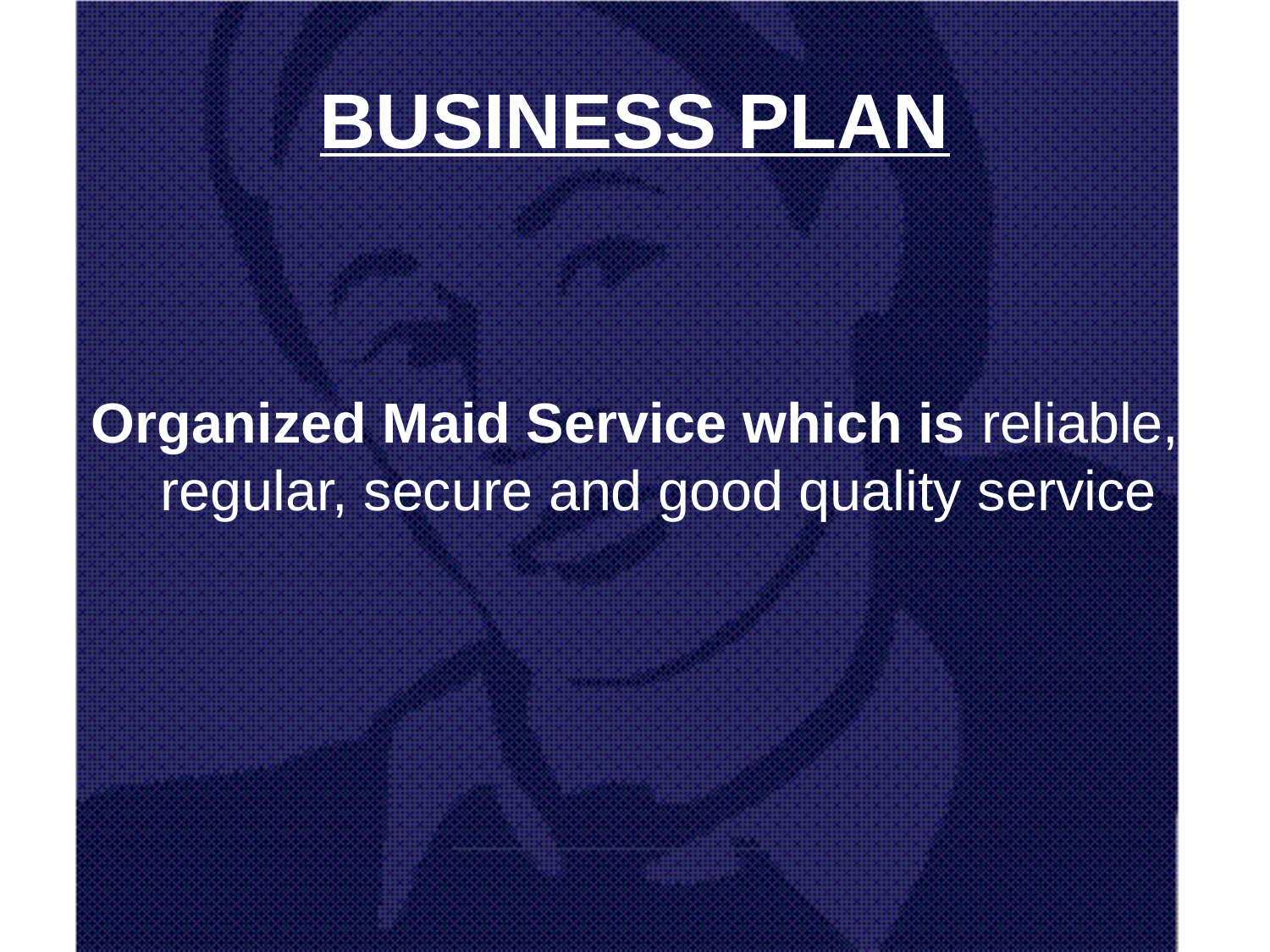

# BUSINESS PLAN

Organized Maid Service which is reliable, regular, secure and good quality service